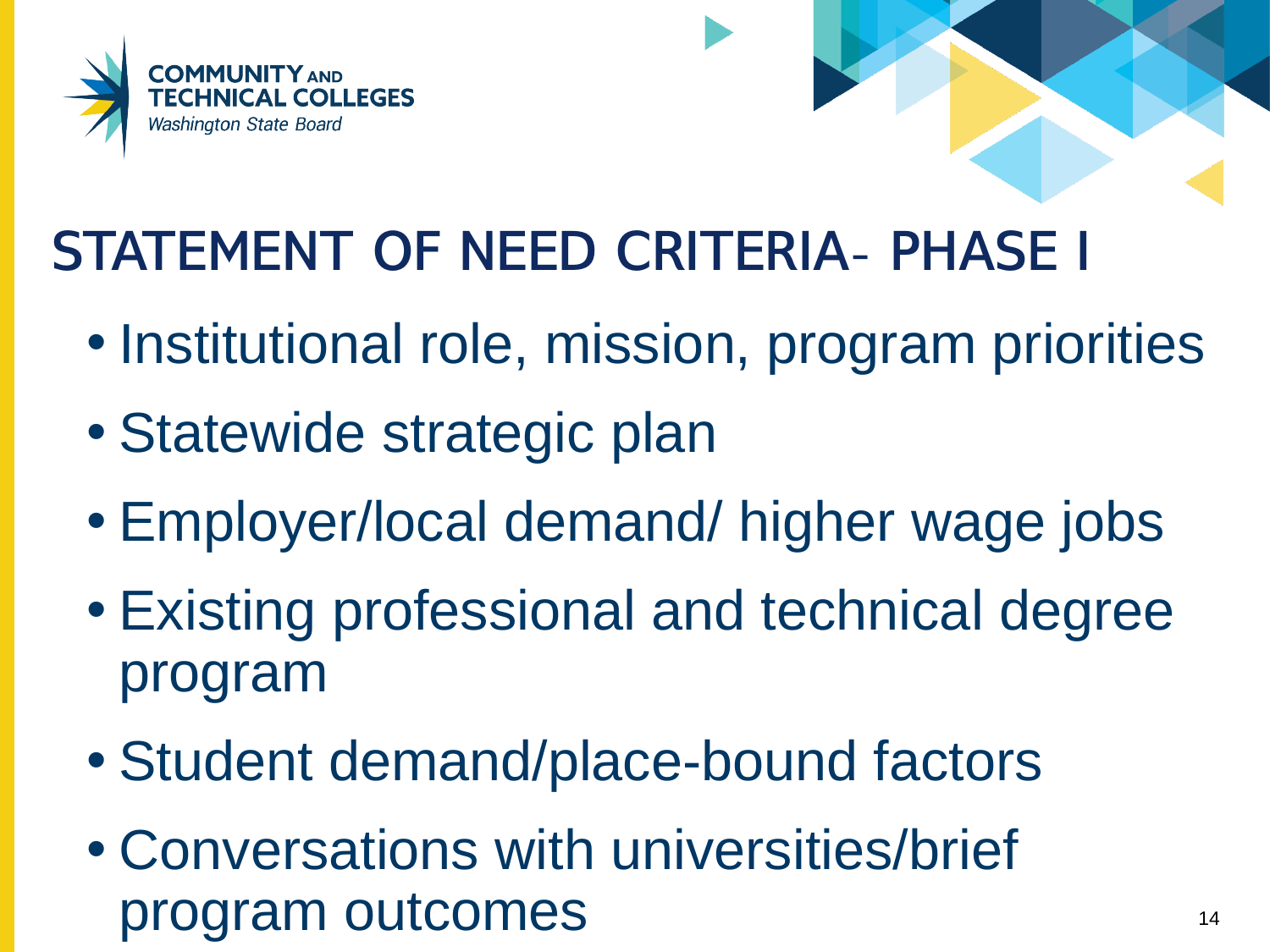

# Statement of Need Criteria- Phase I
Institutional role, mission, program priorities
Statewide strategic plan
Employer/local demand/ higher wage jobs
Existing professional and technical degree program
Student demand/place-bound factors
Conversations with universities/brief program outcomes
14